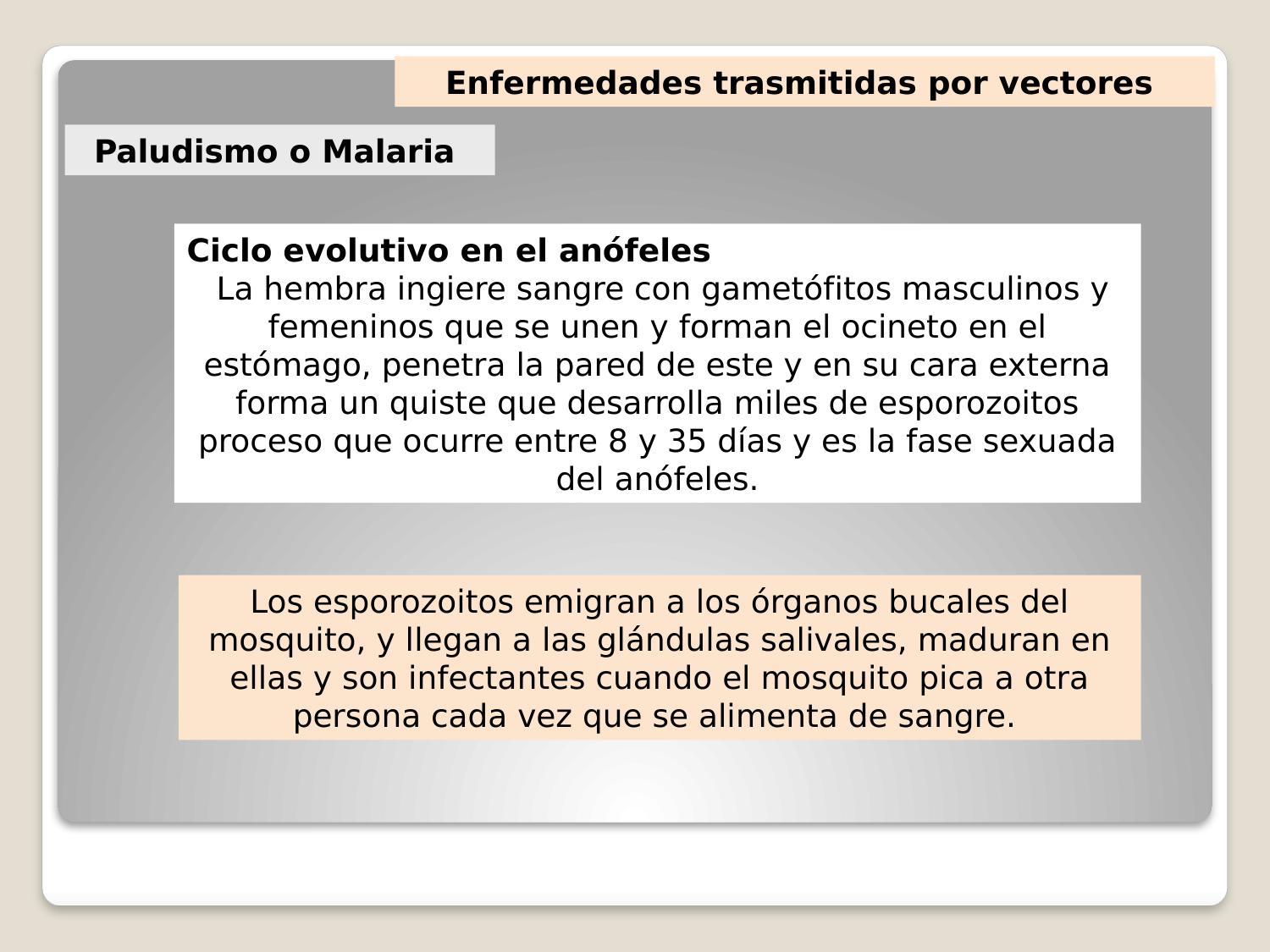

Enfermedades trasmitidas por vectores
Paludismo o Malaria
Ciclo evolutivo en el anófeles
 La hembra ingiere sangre con gametófitos masculinos y femeninos que se unen y forman el ocineto en el estómago, penetra la pared de este y en su cara externa forma un quiste que desarrolla miles de esporozoitos proceso que ocurre entre 8 y 35 días y es la fase sexuada del anófeles.
Los esporozoitos emigran a los órganos bucales del mosquito, y llegan a las glándulas salivales, maduran en ellas y son infectantes cuando el mosquito pica a otra persona cada vez que se alimenta de sangre.